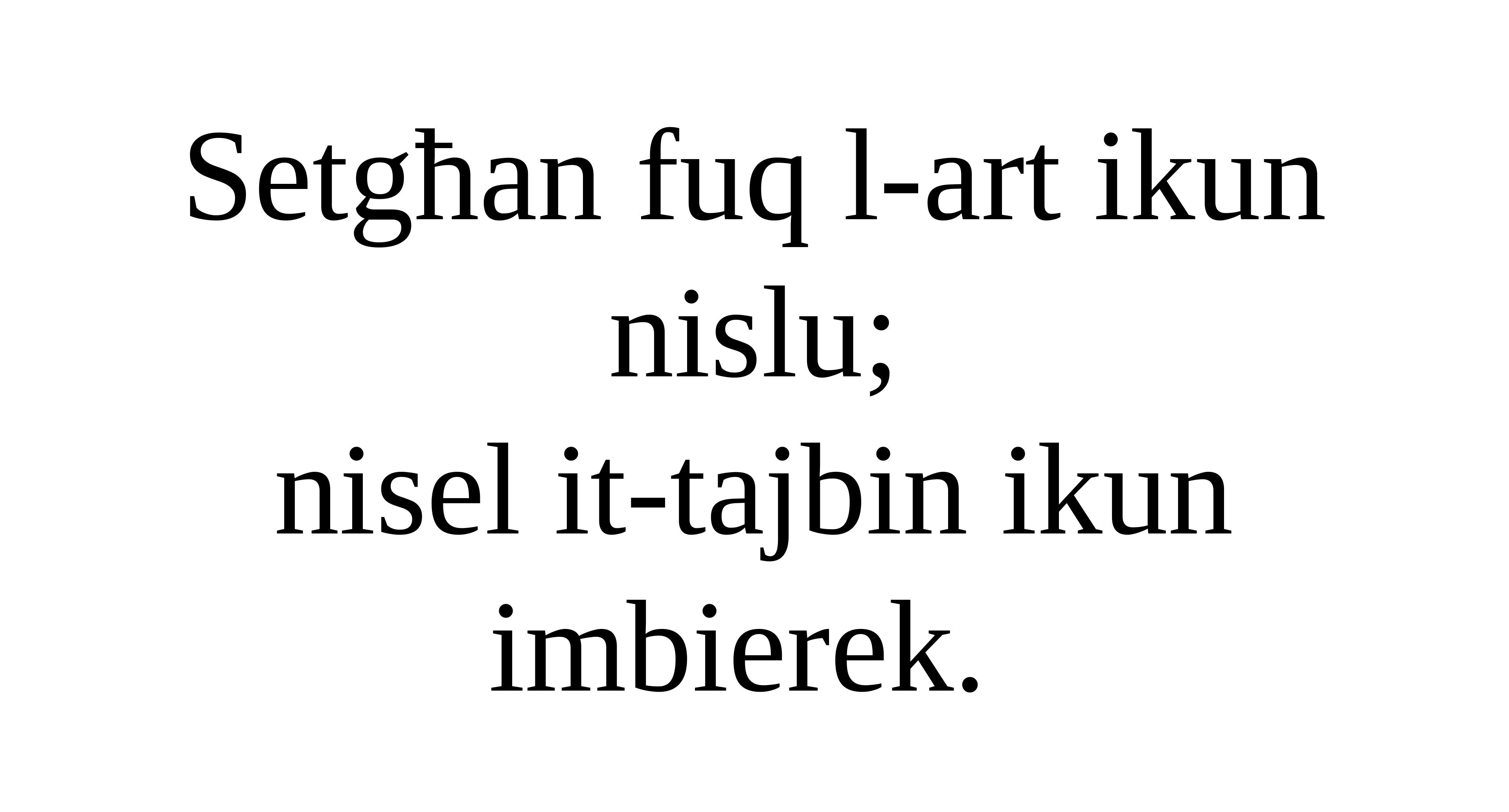

Setgħan fuq l-art ikun nislu;
nisel it-tajbin ikun imbierek.